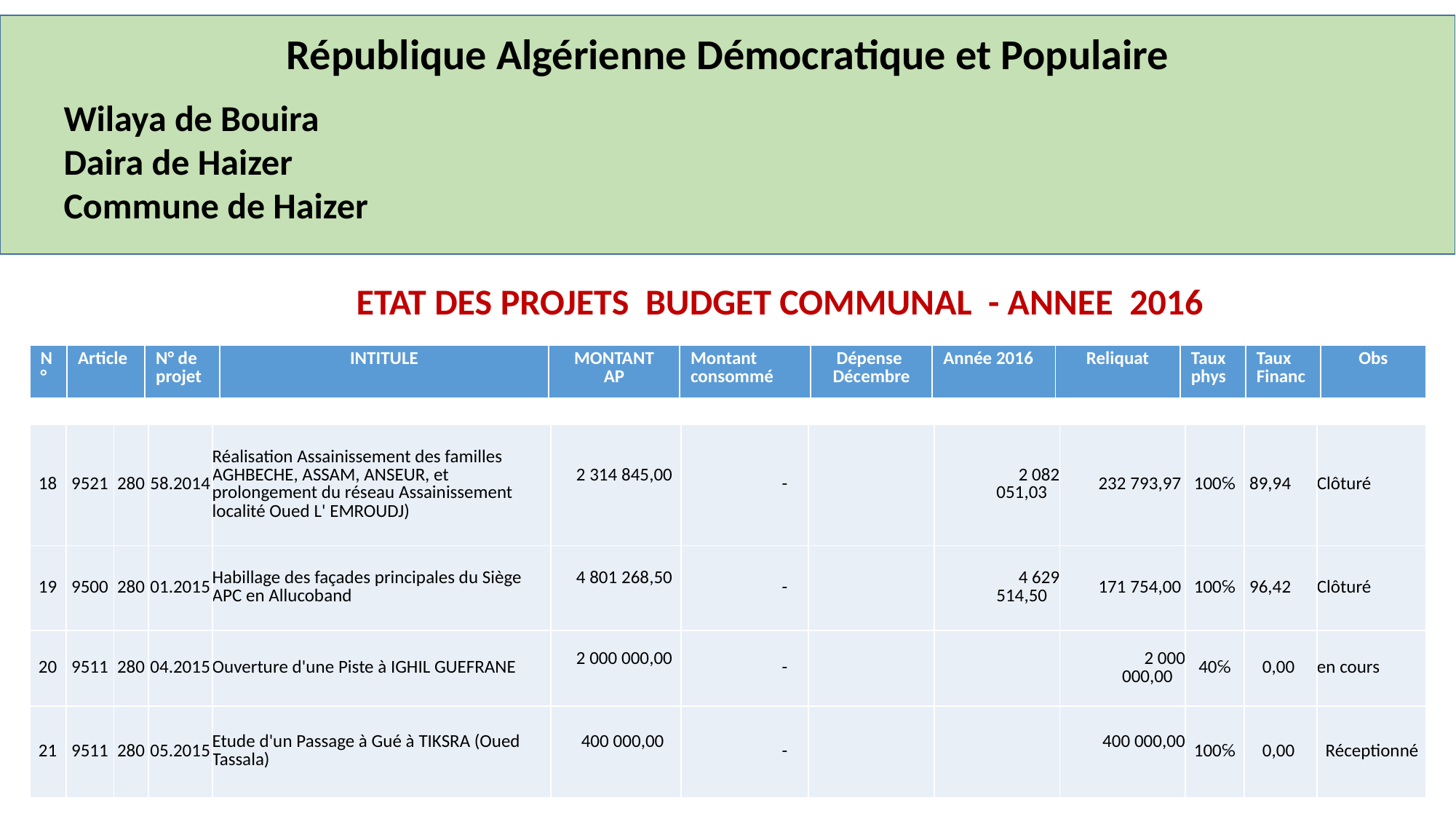

République Algérienne Démocratique et Populaire
Wilaya de Bouira
Daira de Haizer
Commune de Haizer
ETAT DES PROJETS  BUDGET COMMUNAL  - ANNEE  2016
| N° | Article | N° de projet | INTITULE | MONTANT AP | Montant consommé | Dépense Décembre | Année 2016 | Reliquat | Taux phys | Taux Financ | Obs |
| --- | --- | --- | --- | --- | --- | --- | --- | --- | --- | --- | --- |
| 18 | 9521 | 280 | 58.2014 | Réalisation Assainissement des familles AGHBECHE, ASSAM, ANSEUR, et prolongement du réseau Assainissement localité Oued L' EMROUDJ) | 2 314 845,00 | - |  | 2 082 051,03 | 232 793,97 | 100℅ | 89,94 | Clôturé |
| --- | --- | --- | --- | --- | --- | --- | --- | --- | --- | --- | --- | --- |
| 19 | 9500 | 280 | 01.2015 | Habillage des façades principales du Siège APC en Allucoband | 4 801 268,50 | - |  | 4 629 514,50 | 171 754,00 | 100℅ | 96,42 | Clôturé |
| 20 | 9511 | 280 | 04.2015 | Ouverture d'une Piste à IGHIL GUEFRANE | 2 000 000,00 | - |  |  | 2 000 000,00 | 40℅ | 0,00 | en cours |
| 21 | 9511 | 280 | 05.2015 | Etude d'un Passage à Gué à TIKSRA (Oued Tassala) | 400 000,00 | - |  |  | 400 000,00 | 100℅ | 0,00 | Réceptionné |